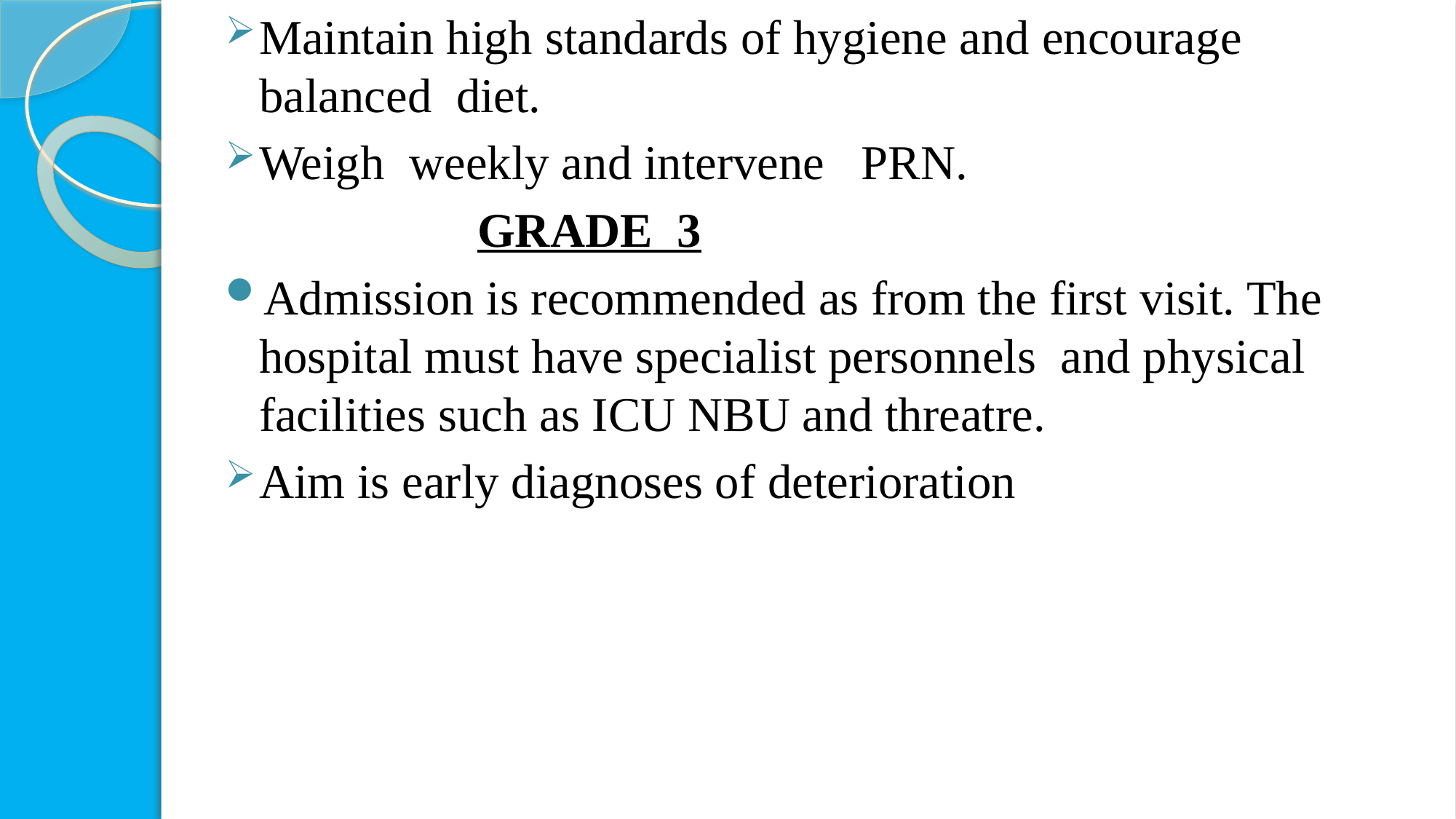

Maintain high standards of hygiene and encourage  balanced  diet.
Weigh  weekly and intervene   PRN.
			GRADE  3
Admission is recommended as from the first visit. The hospital must have specialist personnels  and physical facilities such as ICU NBU and threatre.
Aim is early diagnoses of deterioration